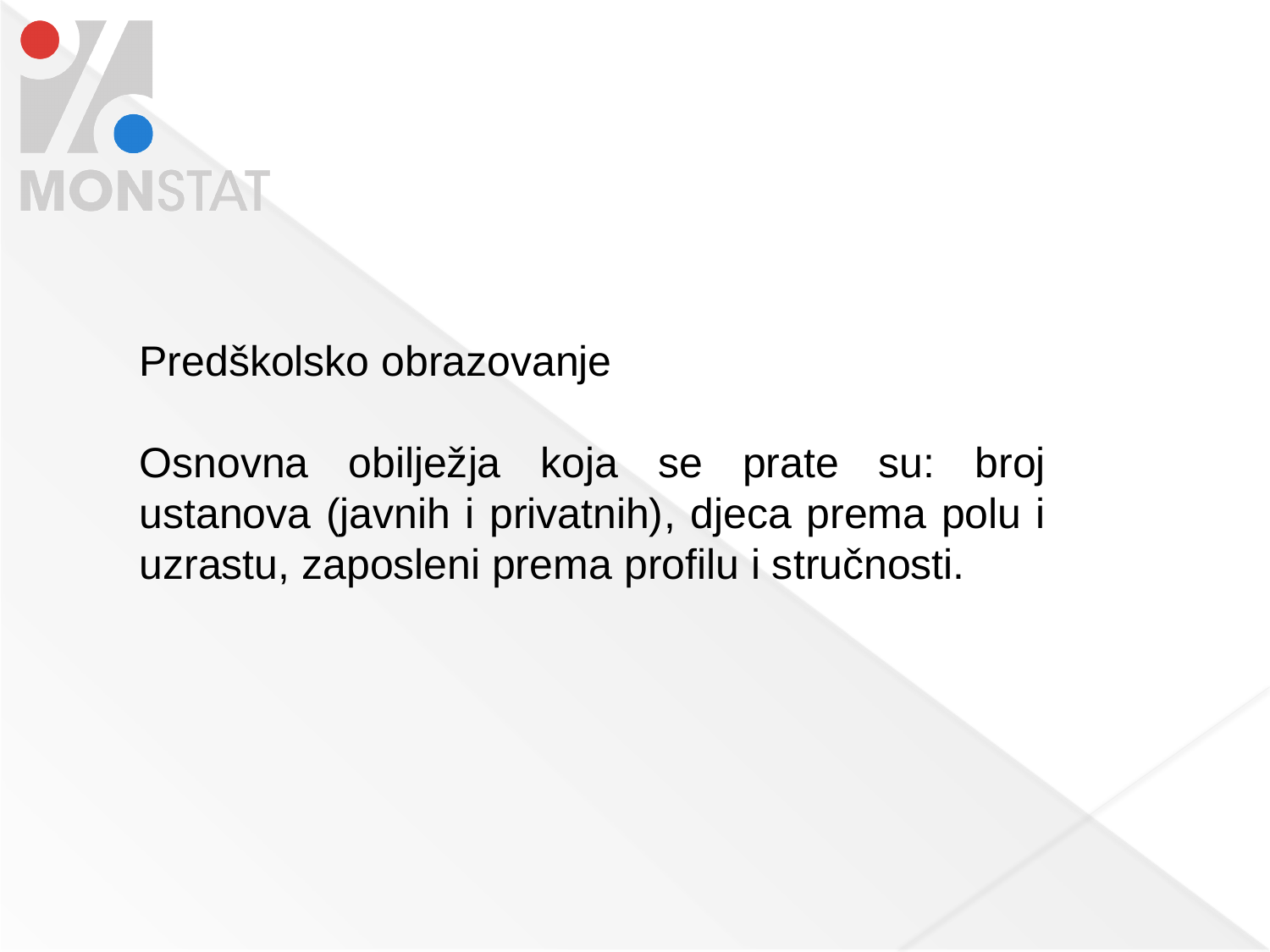

Predškolsko obrazovanje

Osnovna obilježja koja se prate su: broj ustanova (javnih i privatnih), djeca prema polu i uzrastu, zaposleni prema profilu i stručnosti.